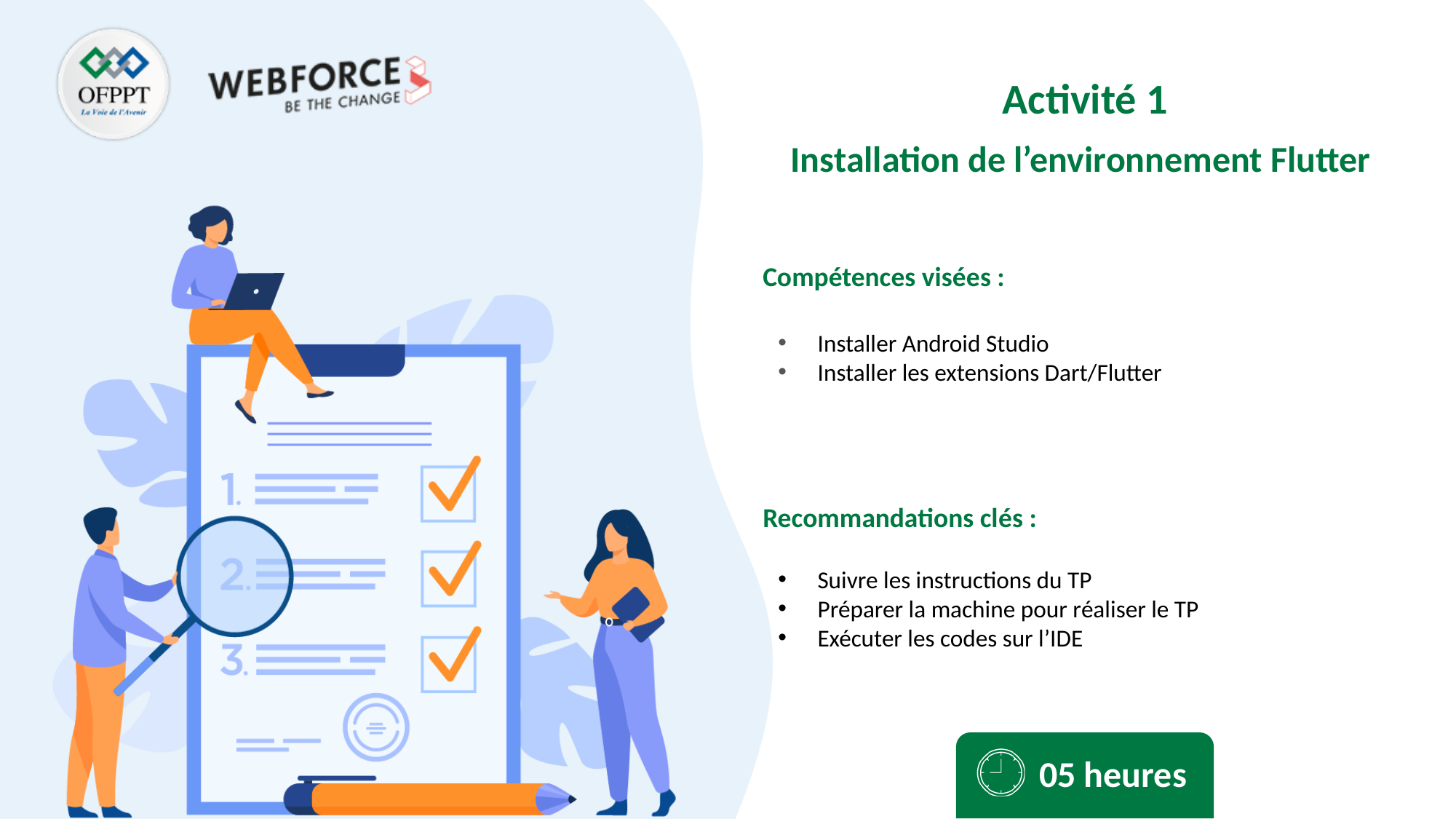

Activité 1
Installation de l’environnement Flutter

Installer Android Studio
Installer les extensions Dart/Flutter

Suivre les instructions du TP
Préparer la machine pour réaliser le TP
Exécuter les codes sur l’IDE
05 heures